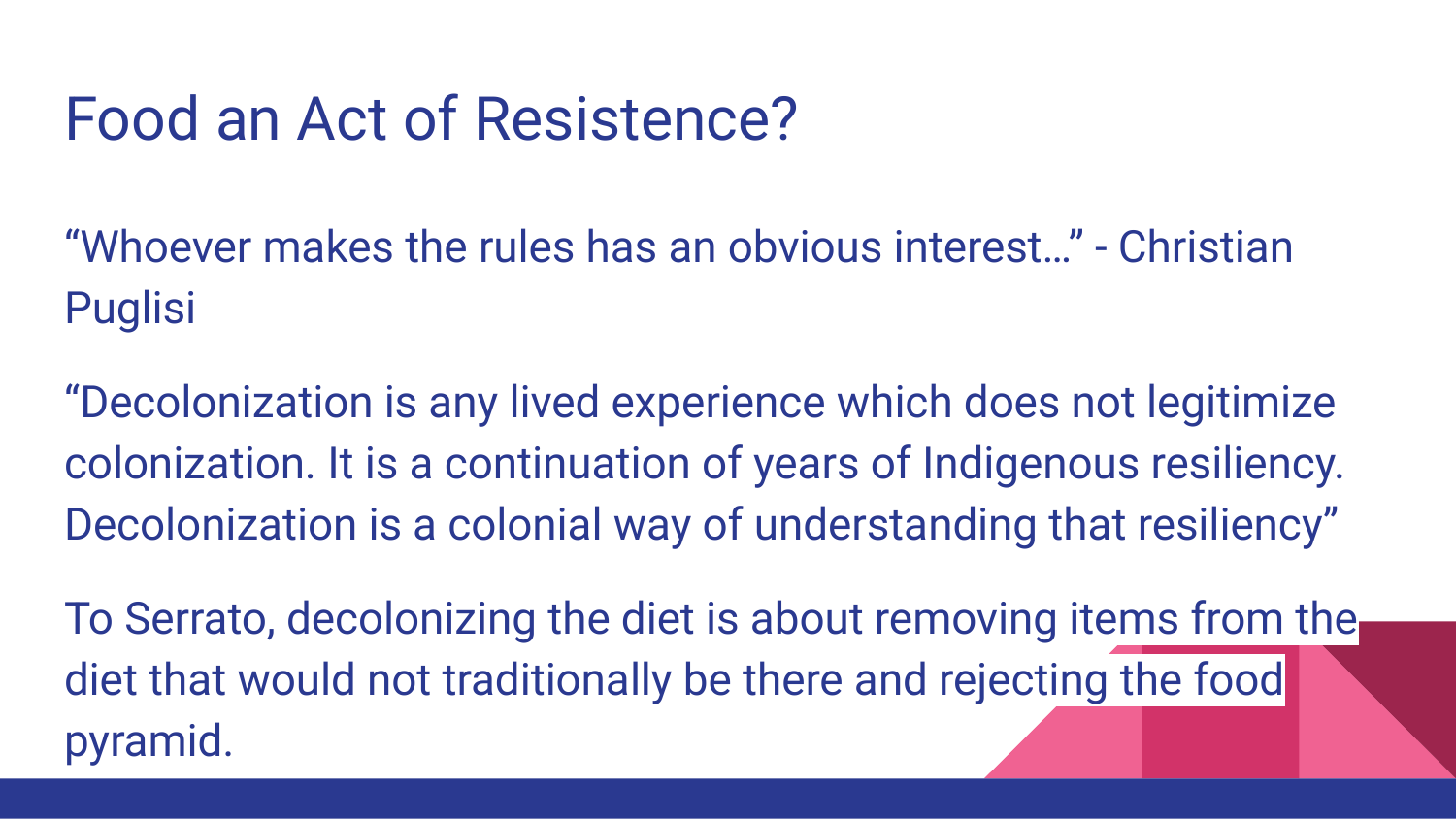

# Food an Act of Resistence?
“Whoever makes the rules has an obvious interest…” - Christian Puglisi
“Decolonization is any lived experience which does not legitimize colonization. It is a continuation of years of Indigenous resiliency. Decolonization is a colonial way of understanding that resiliency”
To Serrato, decolonizing the diet is about removing items from the diet that would not traditionally be there and rejecting the food pyramid.